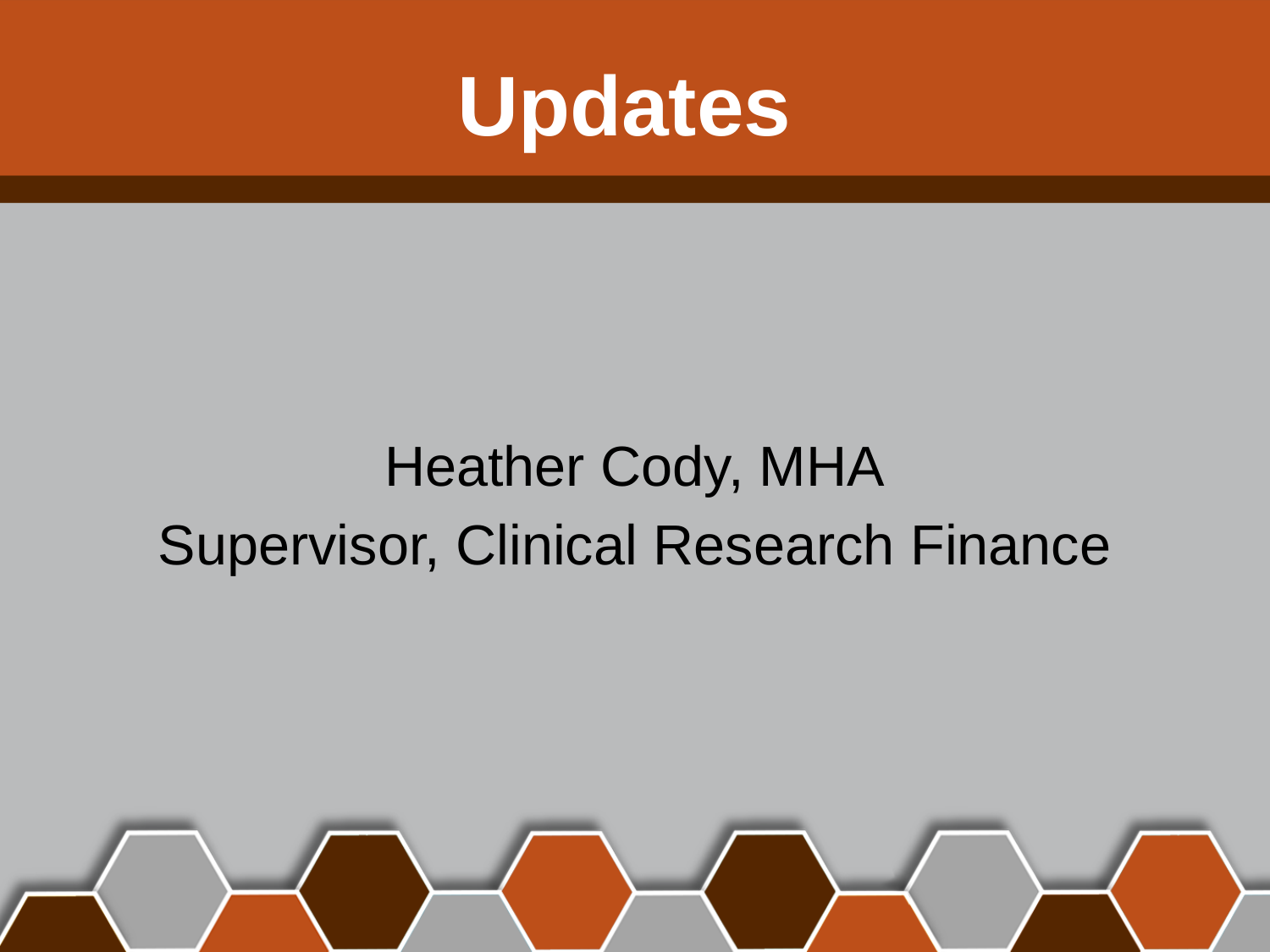

# Updates
Heather Cody, MHA
Supervisor, Clinical Research Finance